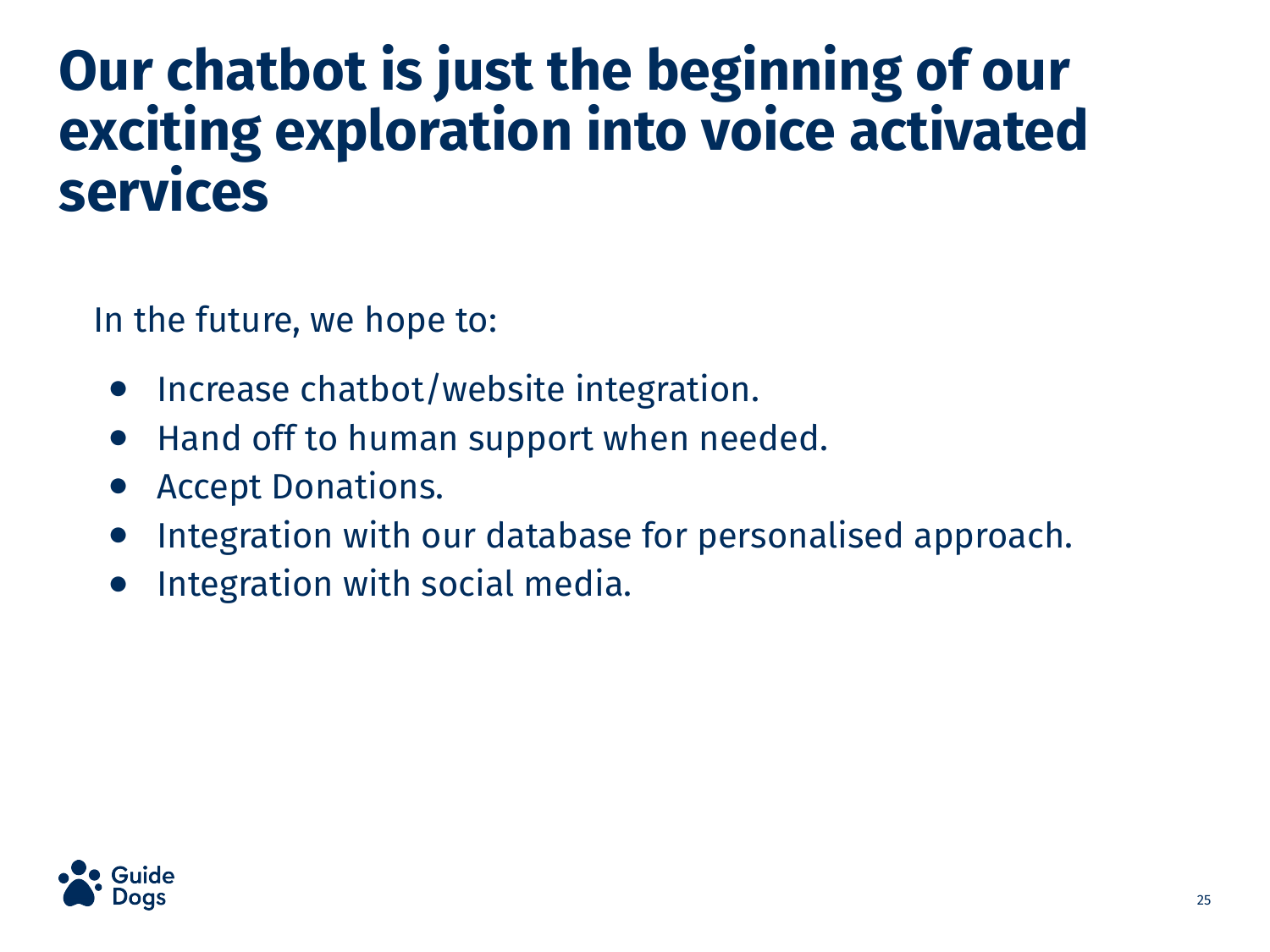

Our chatbot is just the beginning of our exciting exploration into voice activated services

In the future, we hope to:
Increase chatbot/website integration.
Hand off to human support when needed.
Accept Donations.
Integration with our database for personalised approach.
Integration with social media.

25